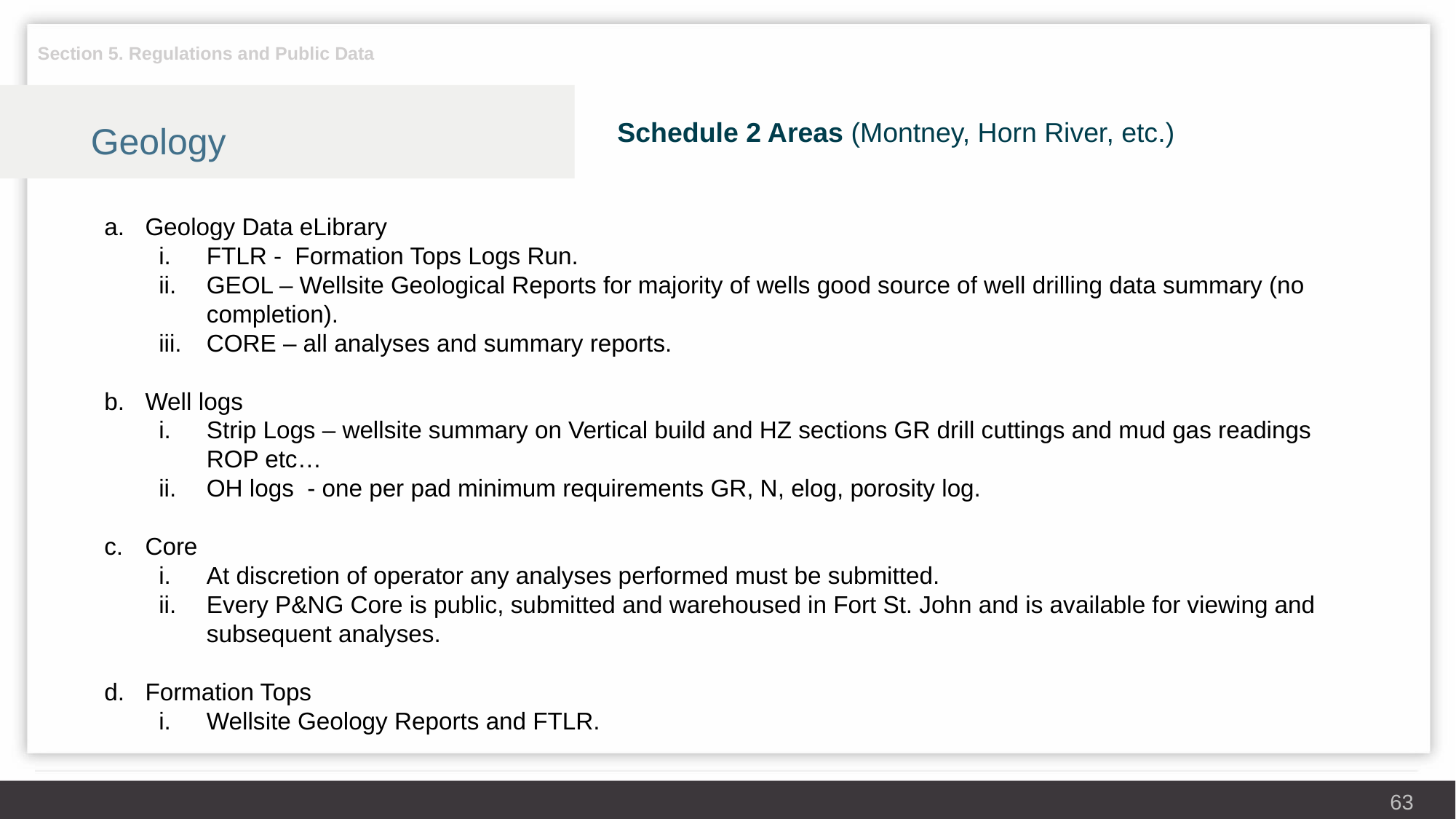

Section 5. Regulations and Public Data

Geology
Schedule 2 Areas (Montney, Horn River, etc.)
Geology Data eLibrary
FTLR -  Formation Tops Logs Run.
GEOL – Wellsite Geological Reports for majority of wells good source of well drilling data summary (no completion).
CORE – all analyses and summary reports.

Well logs
Strip Logs – wellsite summary on Vertical build and HZ sections GR drill cuttings and mud gas readings  ROP etc…
OH logs  - one per pad minimum requirements GR, N, elog, porosity log.

Core
At discretion of operator any analyses performed must be submitted.
Every P&NG Core is public, submitted and warehoused in Fort St. John and is available for viewing and subsequent analyses.

Formation Tops
Wellsite Geology Reports and FTLR.

63